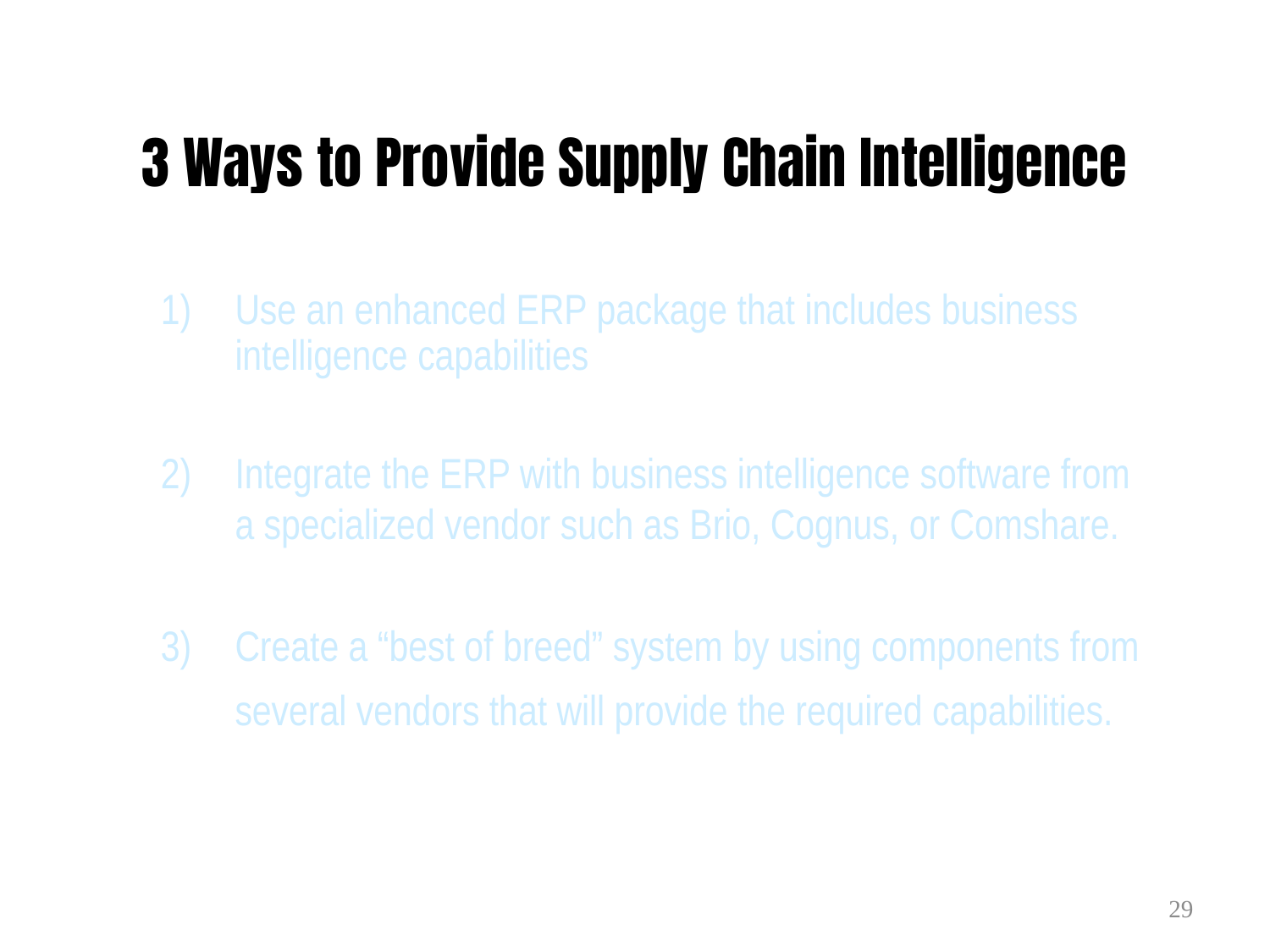

# 3 Ways to Provide Supply Chain Intelligence

Use an enhanced ERP package that includes business intelligence capabilities

Integrate the ERP with business intelligence software from a specialized vendor such as Brio, Cognus, or Comshare.

Create a “best of breed” system by using components from several vendors that will provide the required capabilities.

29